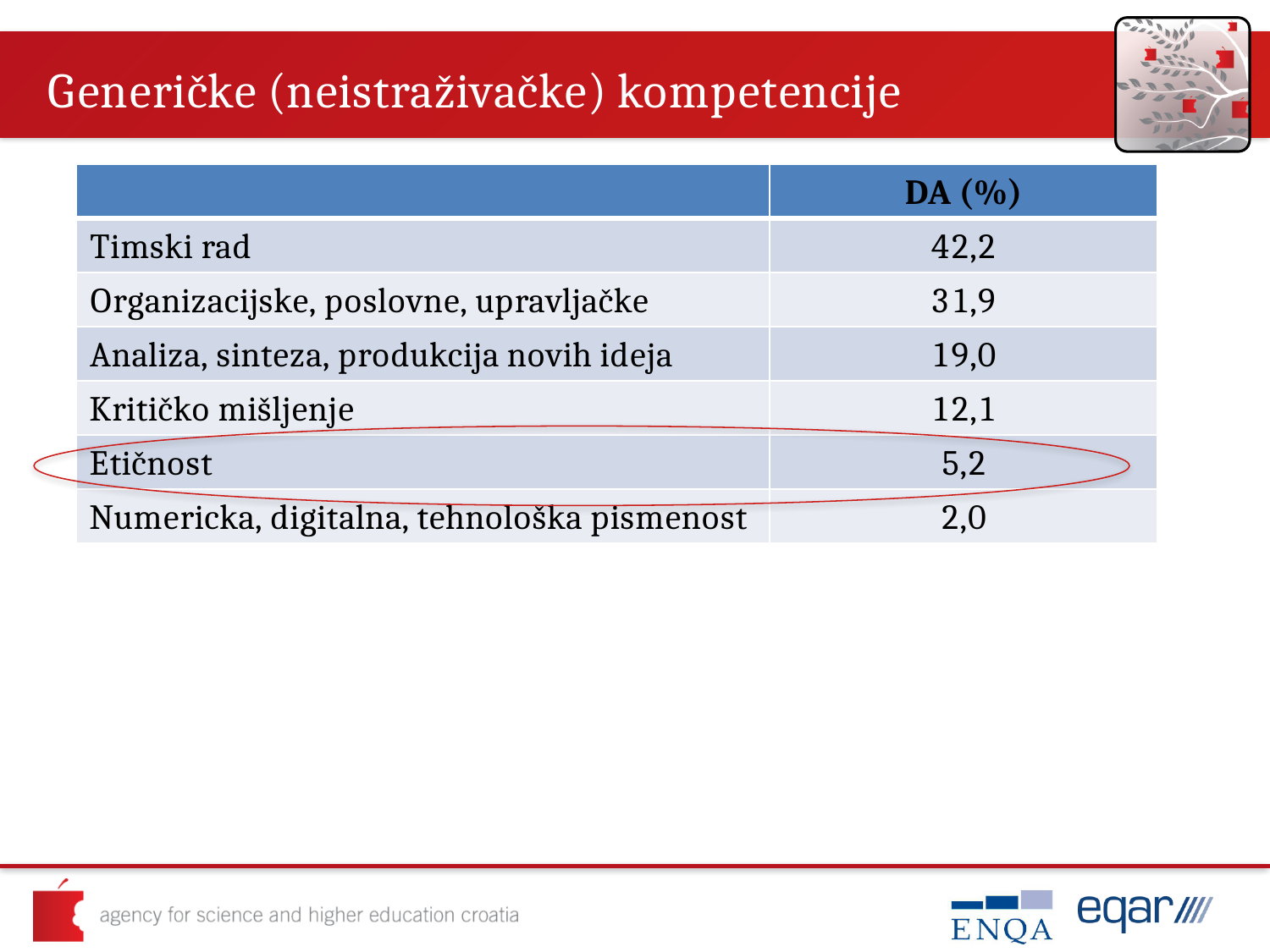

# Generičke (neistraživačke) kompetencije
|  | DA (%) |
| --- | --- |
| Timski rad | 42,2 |
| Organizacijske, poslovne, upravljačke | 31,9 |
| Analiza, sinteza, produkcija novih ideja | 19,0 |
| Kritičko mišljenje | 12,1 |
| Etičnost | 5,2 |
| Numericka, digitalna, tehnološka pismenost | 2,0 |